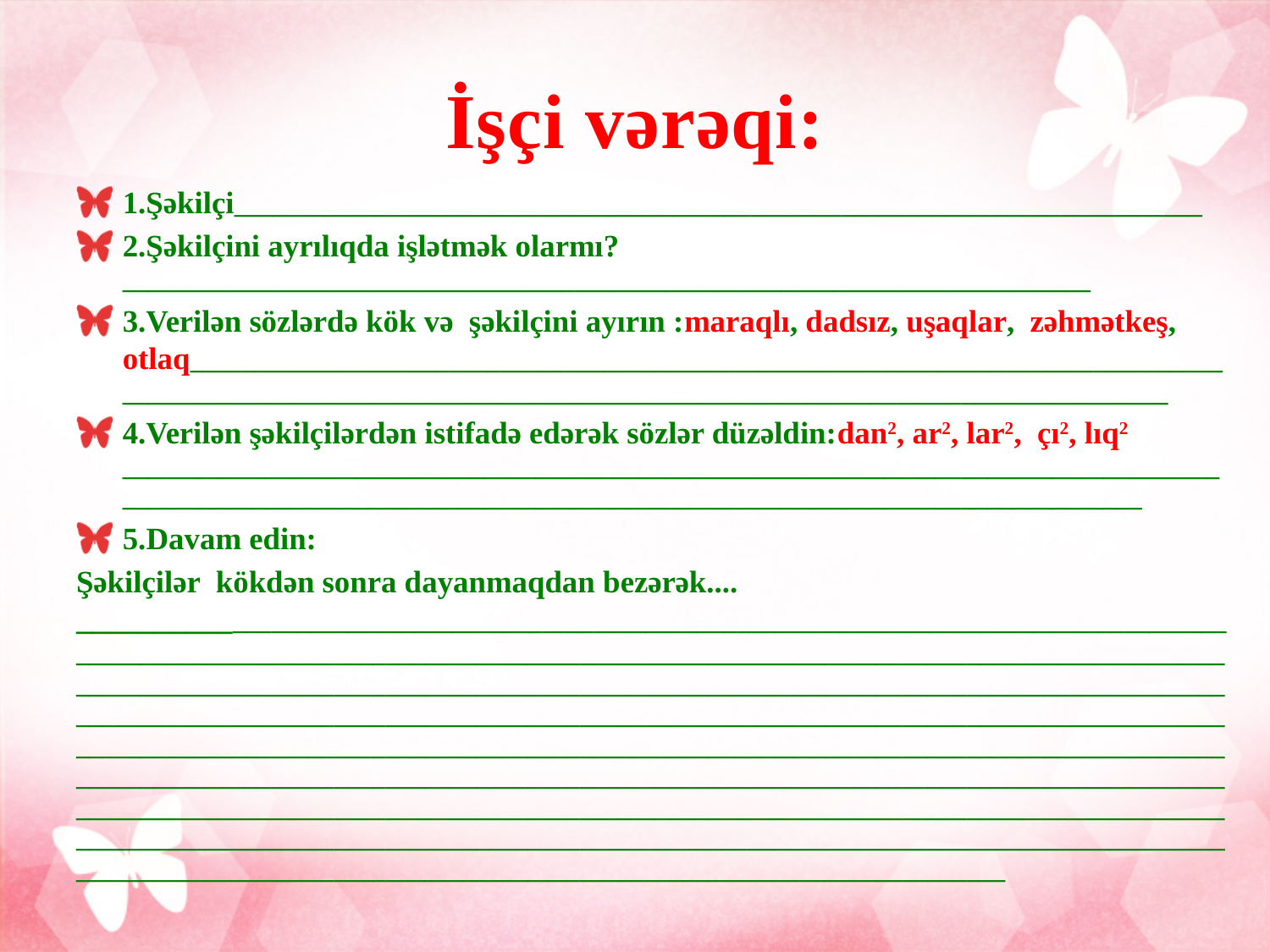

# İşçi vərəqi:
1.Şəkilçi___________________________________________________________________________
2.Şəkilçini ayrılıqda işlətmək olarmı?___________________________________________________________________________
3.Verilən sözlərdə kök və  şəkilçini ayırın :maraqlı, dadsız, uşaqlar,  zəhmətkeş,  otlaq_________________________________________________________________________________________________________________________________________________________________
4.Verilən şəkilçilərdən istifadə edərək sözlər düzəldin:dan2, ar2, lar2,  çı2, lıq2 ____________________________________________________________________________________________________________________________________________________________________
5.Davam edin:
Şəkilçilər  kökdən sonra dayanmaqdan bezərək.... ______________________________________________________________________________________________________________________________________________________________________________________________________________________________________________________________________________________________________________________________________________________________________________________________________________________________________________________________________________________________________________________________________________________________________________________________________________________________________________________________________________________________________________________________________________________________________________________________________________